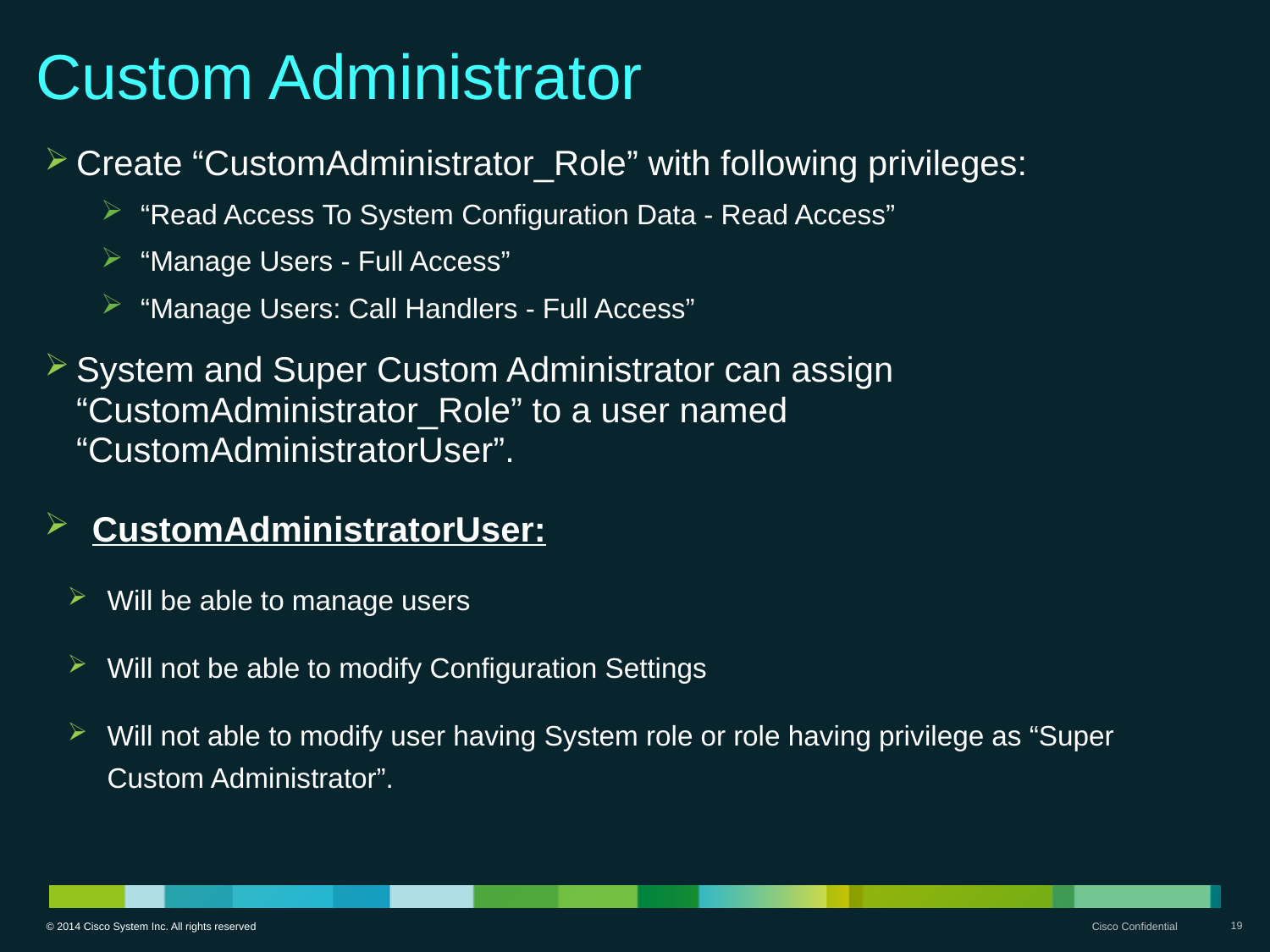

Custom Administrator
Create “CustomAdministrator_Role” with following privileges:
“Read Access To System Configuration Data - Read Access”
“Manage Users - Full Access”
“Manage Users: Call Handlers - Full Access”
System and Super Custom Administrator can assign “CustomAdministrator_Role” to a user named “CustomAdministratorUser”.
CustomAdministratorUser:
Will be able to manage users
Will not be able to modify Configuration Settings
Will not able to modify user having System role or role having privilege as “Super Custom Administrator”.